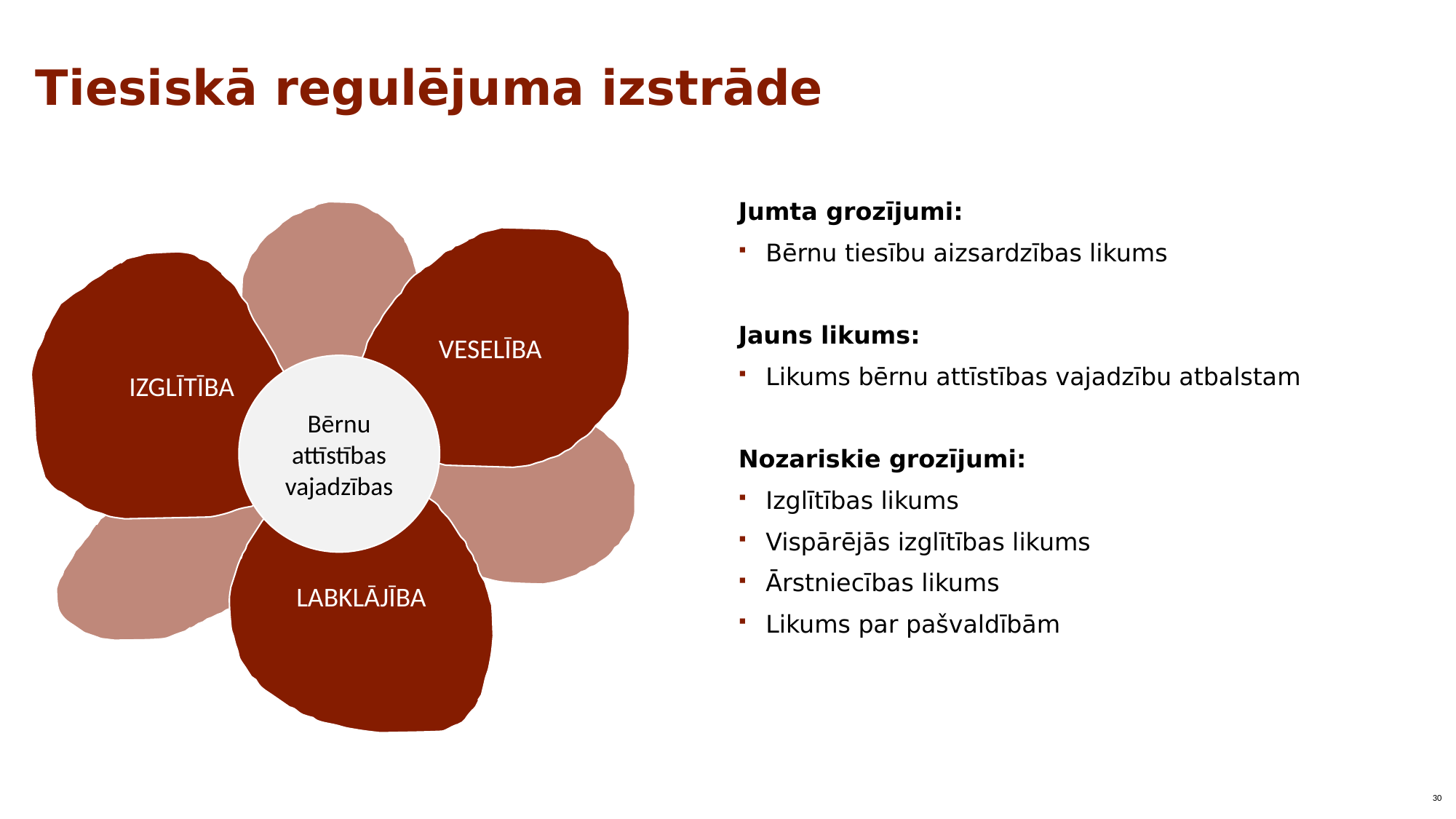

# Tiesiskā regulējuma izstrāde
Jumta grozījumi:
Bērnu tiesību aizsardzības likums

Jauns likums:
Likums bērnu attīstības vajadzību atbalstam

Nozariskie grozījumi:
Izglītības likums
Vispārējās izglītības likums
Ārstniecības likums
Likums par pašvaldībām

VESELĪBA
IZGLĪTĪBA
Bērnu attīstības vajadzības

LABKLĀJĪBA

30